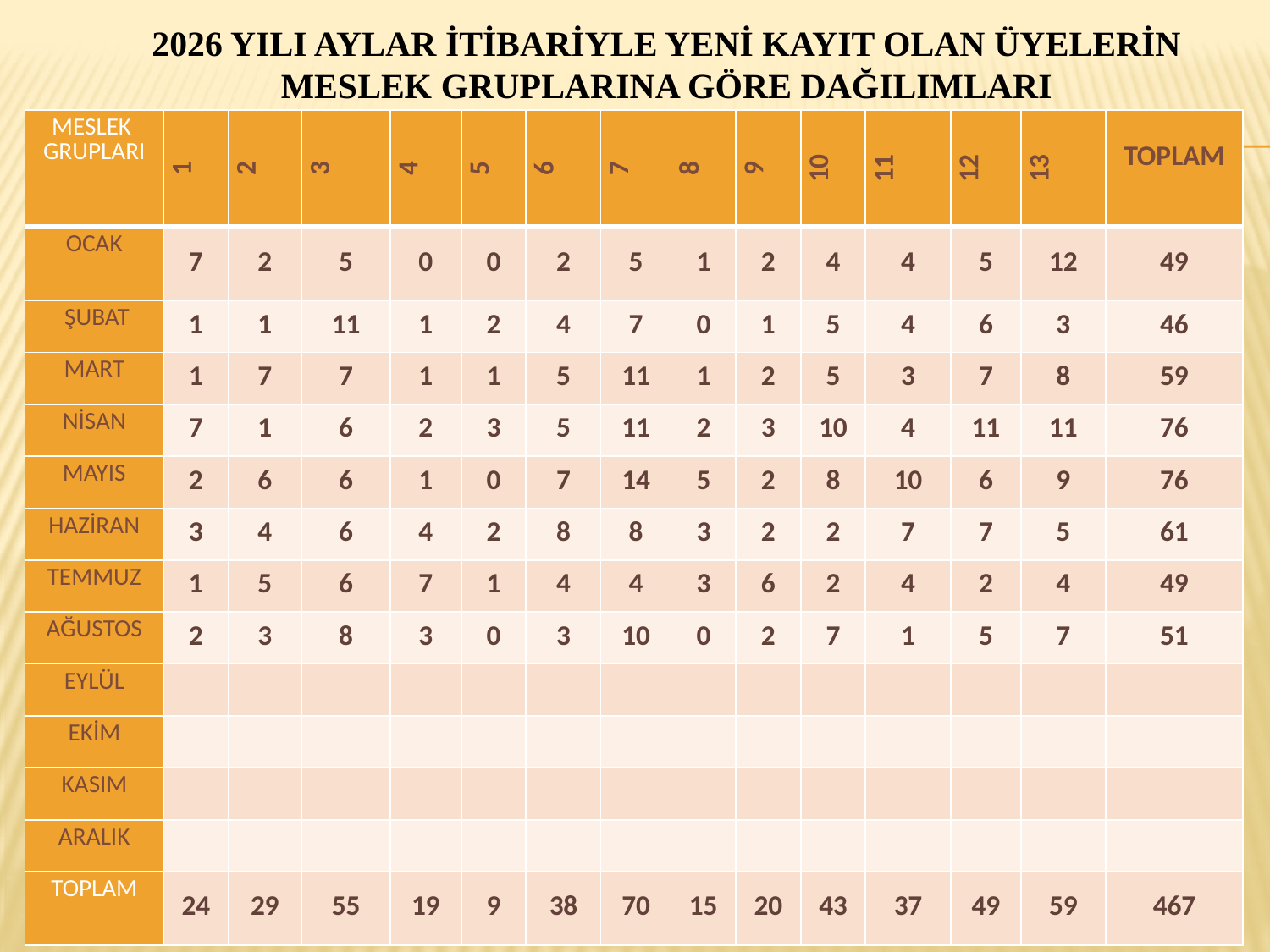

# 2026 YILI AYLAR İTİBARİYLE YENİ KAYIT OLAN ÜYELERİN MESLEK GRUPLARINA GÖRE DAĞILIMLARI
| MESLEK GRUPLARI | 1 | 2 | 3 | 4 | 5 | 6 | 7 | 8 | 9 | 10 | 11 | 12 | 13 | TOPLAM |
| --- | --- | --- | --- | --- | --- | --- | --- | --- | --- | --- | --- | --- | --- | --- |
| OCAK | 7 | 2 | 5 | 0 | 0 | 2 | 5 | 1 | 2 | 4 | 4 | 5 | 12 | 49 |
| ŞUBAT | 1 | 1 | 11 | 1 | 2 | 4 | 7 | 0 | 1 | 5 | 4 | 6 | 3 | 46 |
| MART | 1 | 7 | 7 | 1 | 1 | 5 | 11 | 1 | 2 | 5 | 3 | 7 | 8 | 59 |
| NİSAN | 7 | 1 | 6 | 2 | 3 | 5 | 11 | 2 | 3 | 10 | 4 | 11 | 11 | 76 |
| MAYIS | 2 | 6 | 6 | 1 | 0 | 7 | 14 | 5 | 2 | 8 | 10 | 6 | 9 | 76 |
| HAZİRAN | 3 | 4 | 6 | 4 | 2 | 8 | 8 | 3 | 2 | 2 | 7 | 7 | 5 | 61 |
| TEMMUZ | 1 | 5 | 6 | 7 | 1 | 4 | 4 | 3 | 6 | 2 | 4 | 2 | 4 | 49 |
| AĞUSTOS | 2 | 3 | 8 | 3 | 0 | 3 | 10 | 0 | 2 | 7 | 1 | 5 | 7 | 51 |
| EYLÜL |  |  |  |  |  |  |  |  |  |  |  |  |  |  |
| EKİM |  |  |  |  |  |  |  |  |  |  |  |  |  |  |
| KASIM |  |  |  |  |  |  |  |  |  |  |  |  |  |  |
| ARALIK |  |  |  |  |  |  |  |  |  |  |  |  |  |  |
| TOPLAM | 24 | 29 | 55 | 19 | 9 | 38 | 70 | 15 | 20 | 43 | 37 | 49 | 59 | 467 |